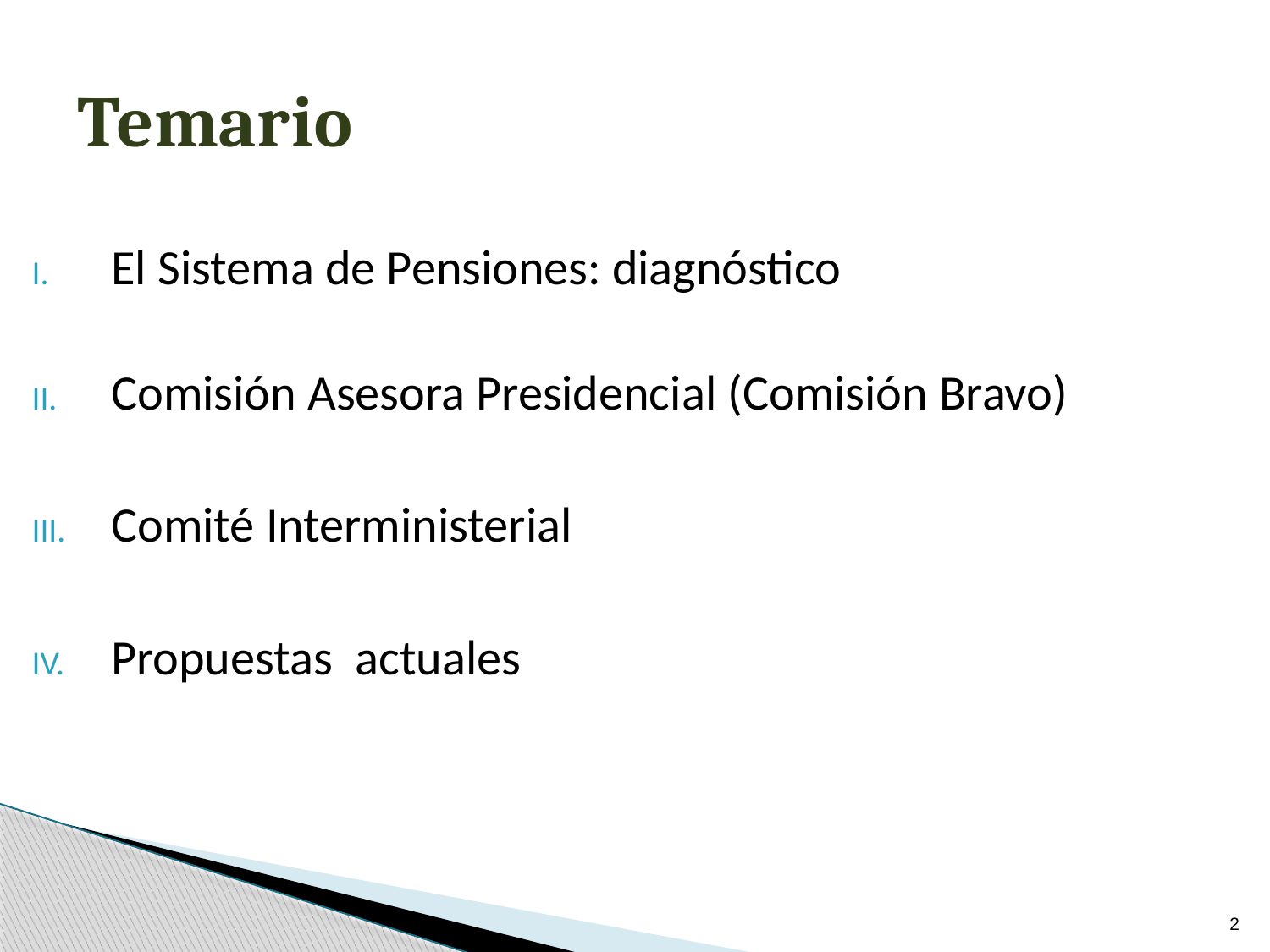

# Temario

El Sistema de Pensiones: diagnóstico
Comisión Asesora Presidencial (Comisión Bravo)

Comité Interministerial

Propuestas  actuales

2